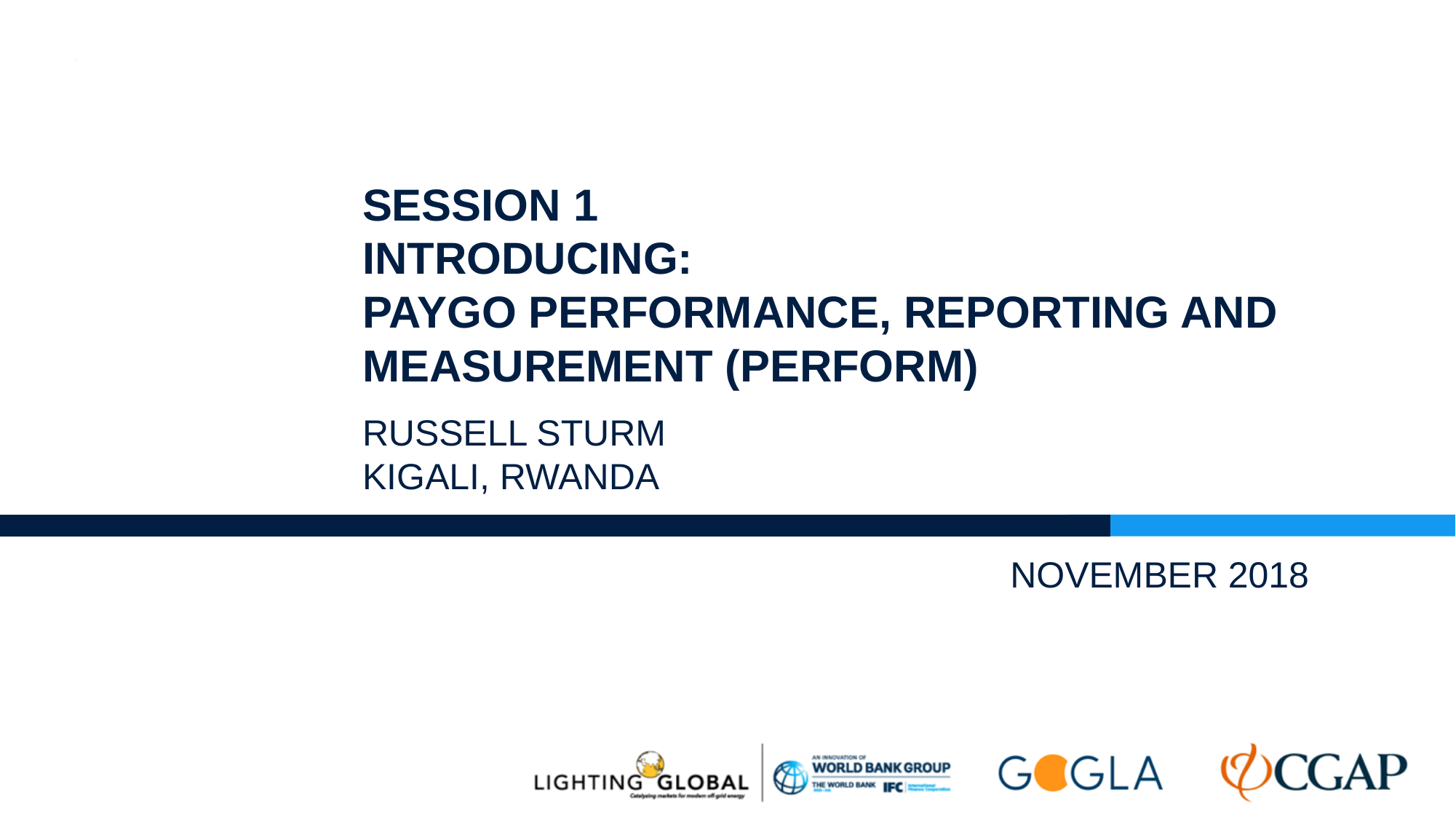

# Session 1 Introducing: PAYGo performance, Reporting and Measurement (PerfoRM)
Russell Sturm
Kigali, Rwanda
November 2018